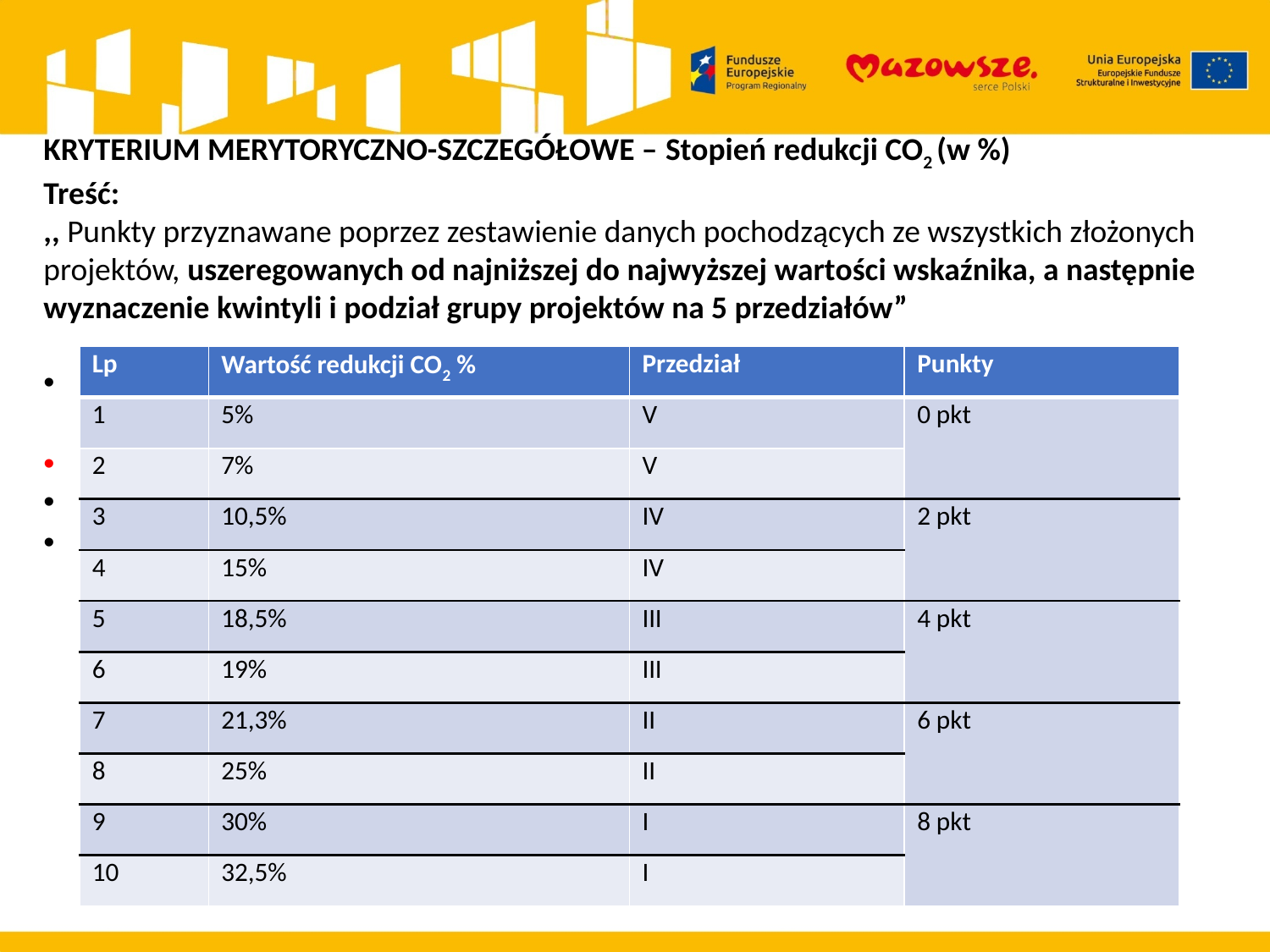

KRYTERIUM MERYTORYCZNO-SZCZEGÓŁOWE – Stopień redukcji CO2 (w %)
Treść:
,, Punkty przyznawane poprzez zestawienie danych pochodzących ze wszystkich złożonych projektów, uszeregowanych od najniższej do najwyższej wartości wskaźnika, a następnie wyznaczenie kwintyli i podział grupy projektów na 5 przedziałów”

uniwersalny charakter metodologii na potrzeby szacowania wartości różnych wskaźników np. % CO2; zł/ kWh/rok.
kryterium nie precyzuje w jaki sposób należy numerować przedziały (kwintyle).
numeracja dostosowana do celów działania zapisanych w RPO WM 2014-2020.
cel projektów ,,Termomodernizacja budynków” = redukcja CO2.
| Lp | Wartość redukcji CO2 % | Przedział | Punkty |
| --- | --- | --- | --- |
| 1 | 5% | V | 0 pkt |
| 2 | 7% | V |  |
| 3 | 10,5% | IV | 2 pkt |
| 4 | 15% | IV |  |
| 5 | 18,5% | III | 4 pkt |
| 6 | 19% | III |  |
| 7 | 21,3% | II | 6 pkt |
| 8 | 25% | II |  |
| 9 | 30% | I | 8 pkt |
| 10 | 32,5% | I |  |